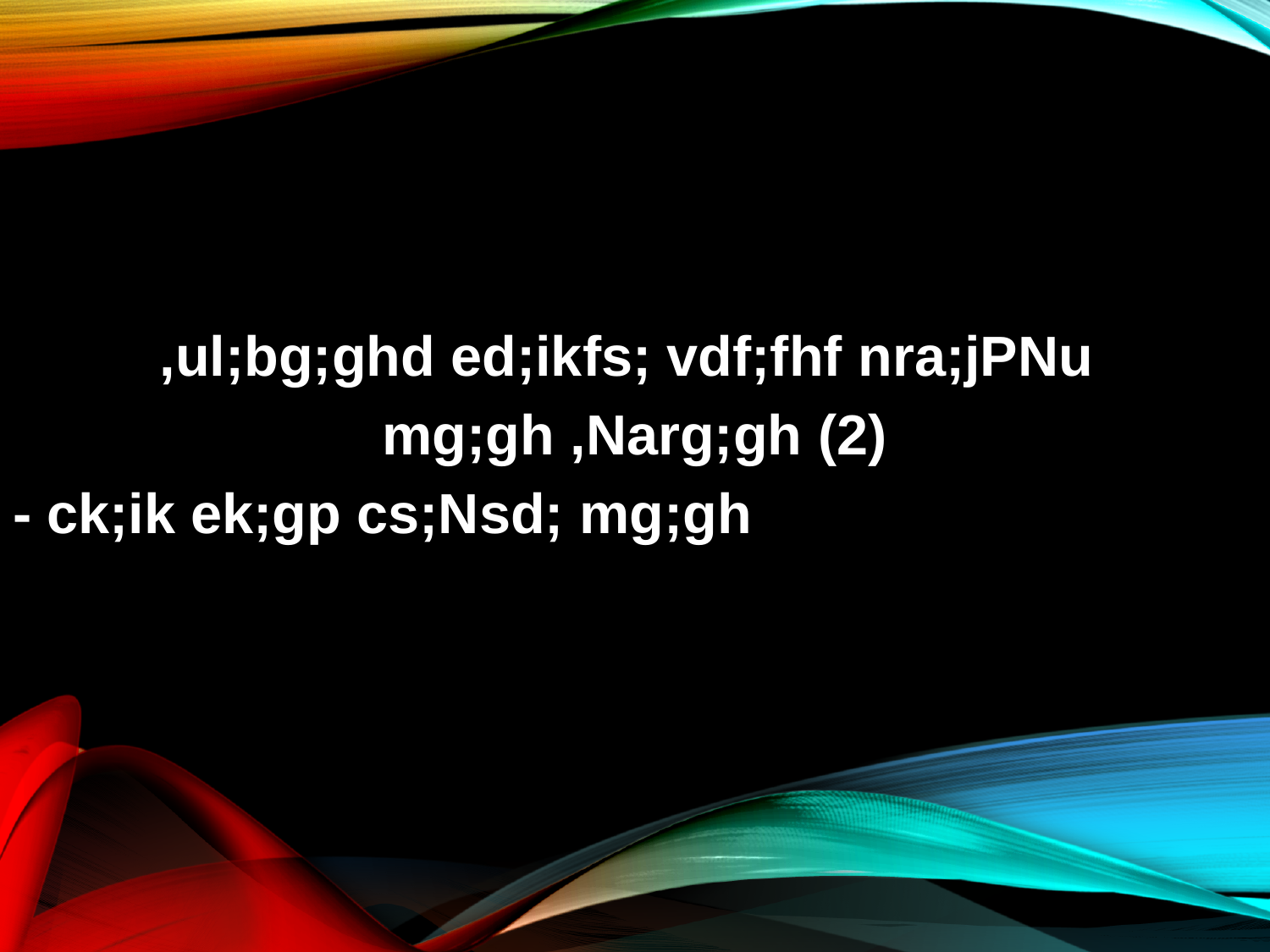

,ul;bg;ghd ed;ikfs; vdf;fhf nra;jPNu
mg;gh ,Narg;gh (2)
- ck;ik ek;gp cs;Nsd; mg;gh